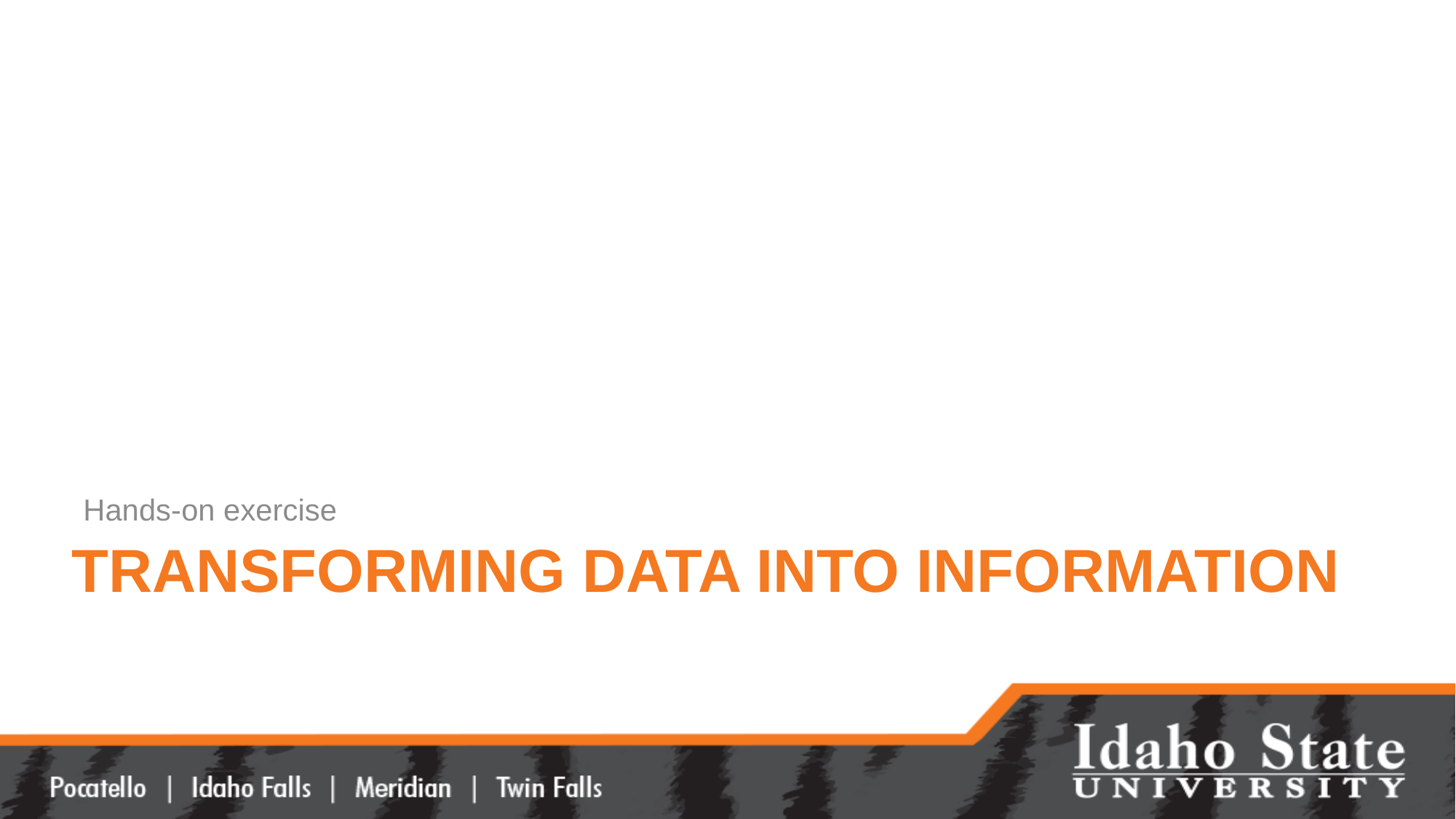

Hands-on exercise
# Transforming data into information